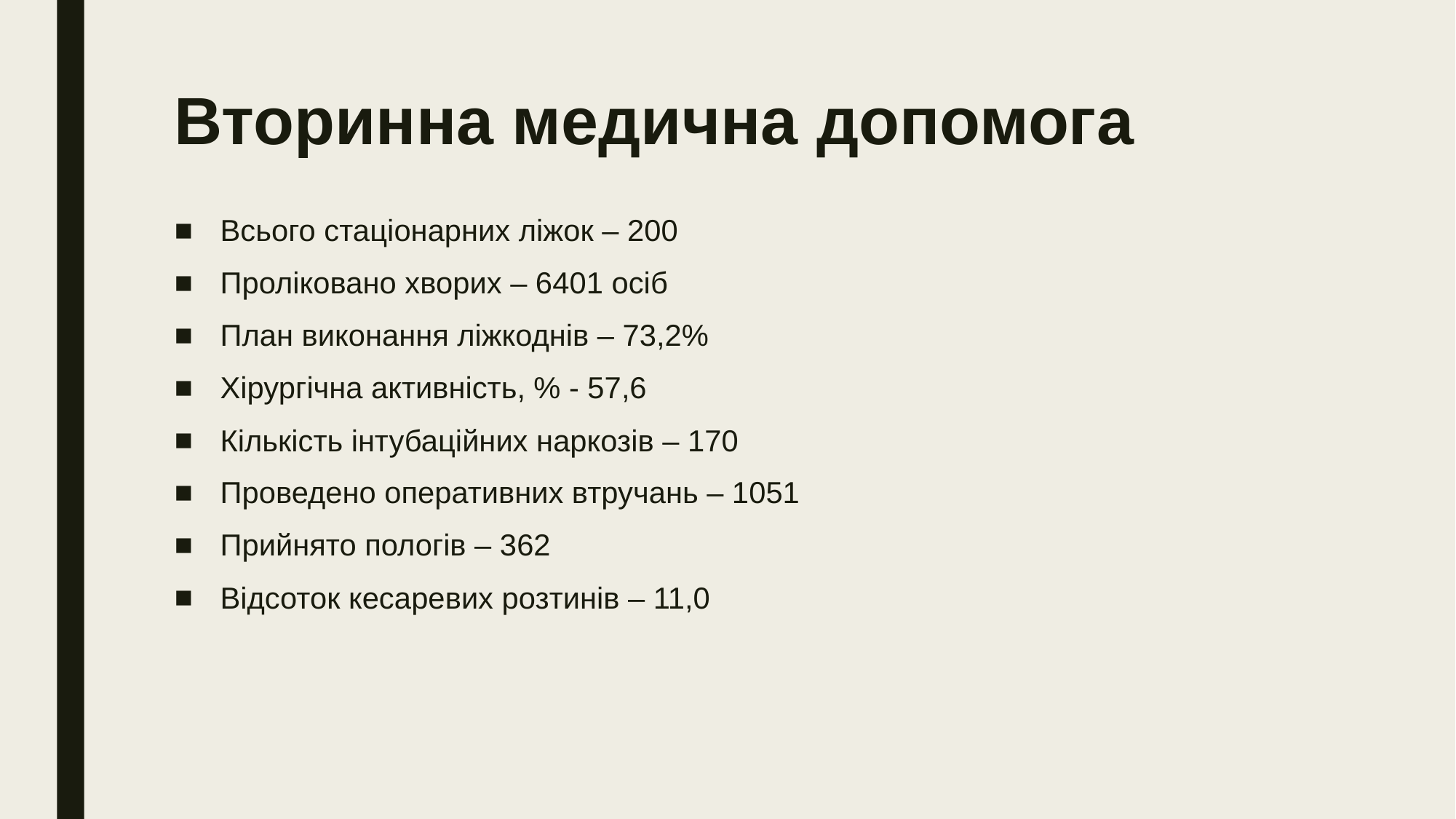

Вторинна медична допомога
Всього стаціонарних ліжок – 200
Проліковано хворих – 6401 осіб
План виконання ліжкоднів – 73,2%
Хірургічна активність, % - 57,6
Кількість інтубаційних наркозів – 170
Проведено оперативних втручань – 1051
Прийнято пологів – 362
Відсоток кесаревих розтинів – 11,0